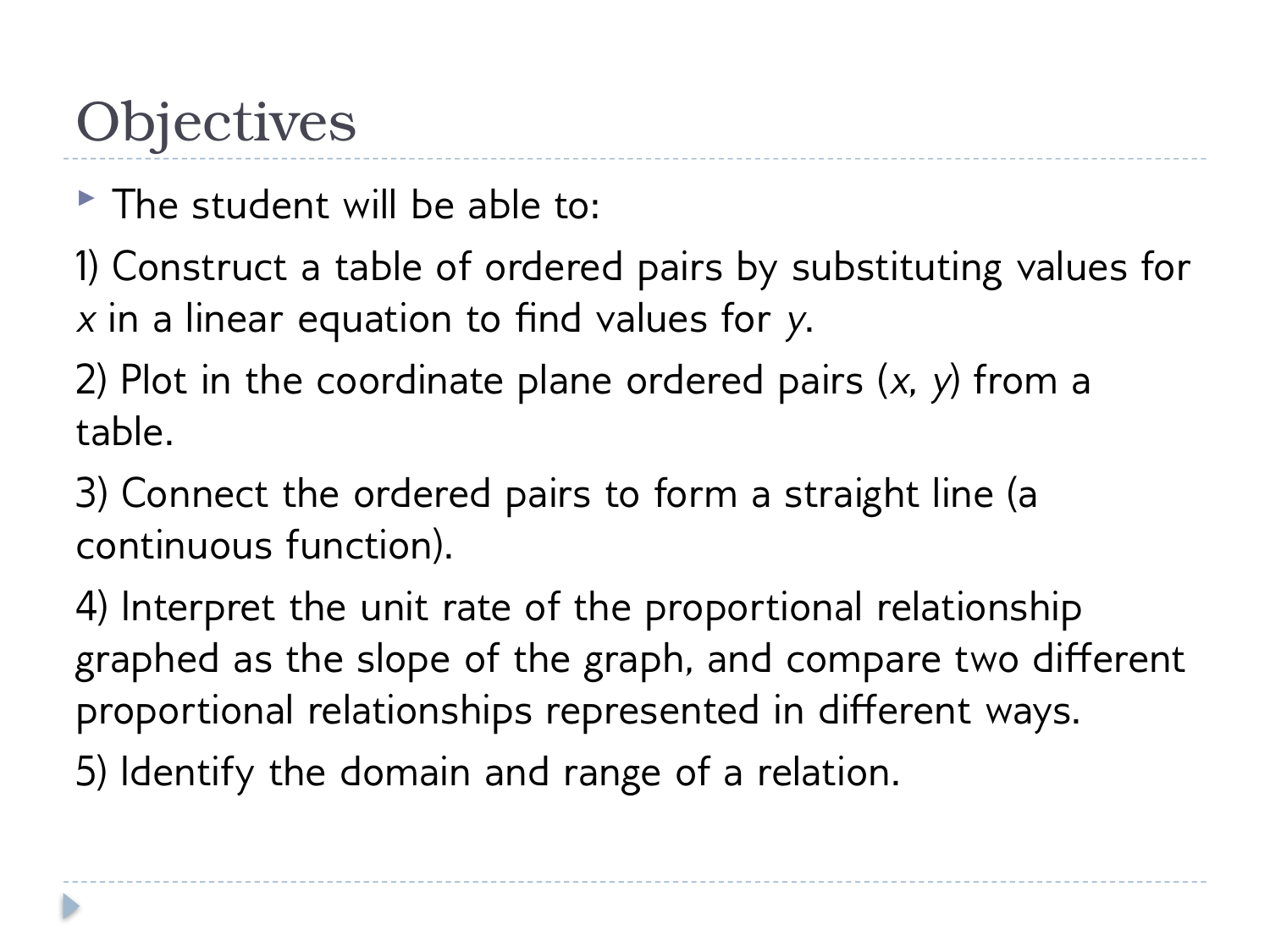

# Objectives
The student will be able to:
1) Construct a table of ordered pairs by substituting values for x in a linear equation to find values for y.
2) Plot in the coordinate plane ordered pairs (x, y) from a table.
3) Connect the ordered pairs to form a straight line (a continuous function).
4) Interpret the unit rate of the proportional relationship graphed as the slope of the graph, and compare two different proportional relationships represented in different ways.
5) Identify the domain and range of a relation.